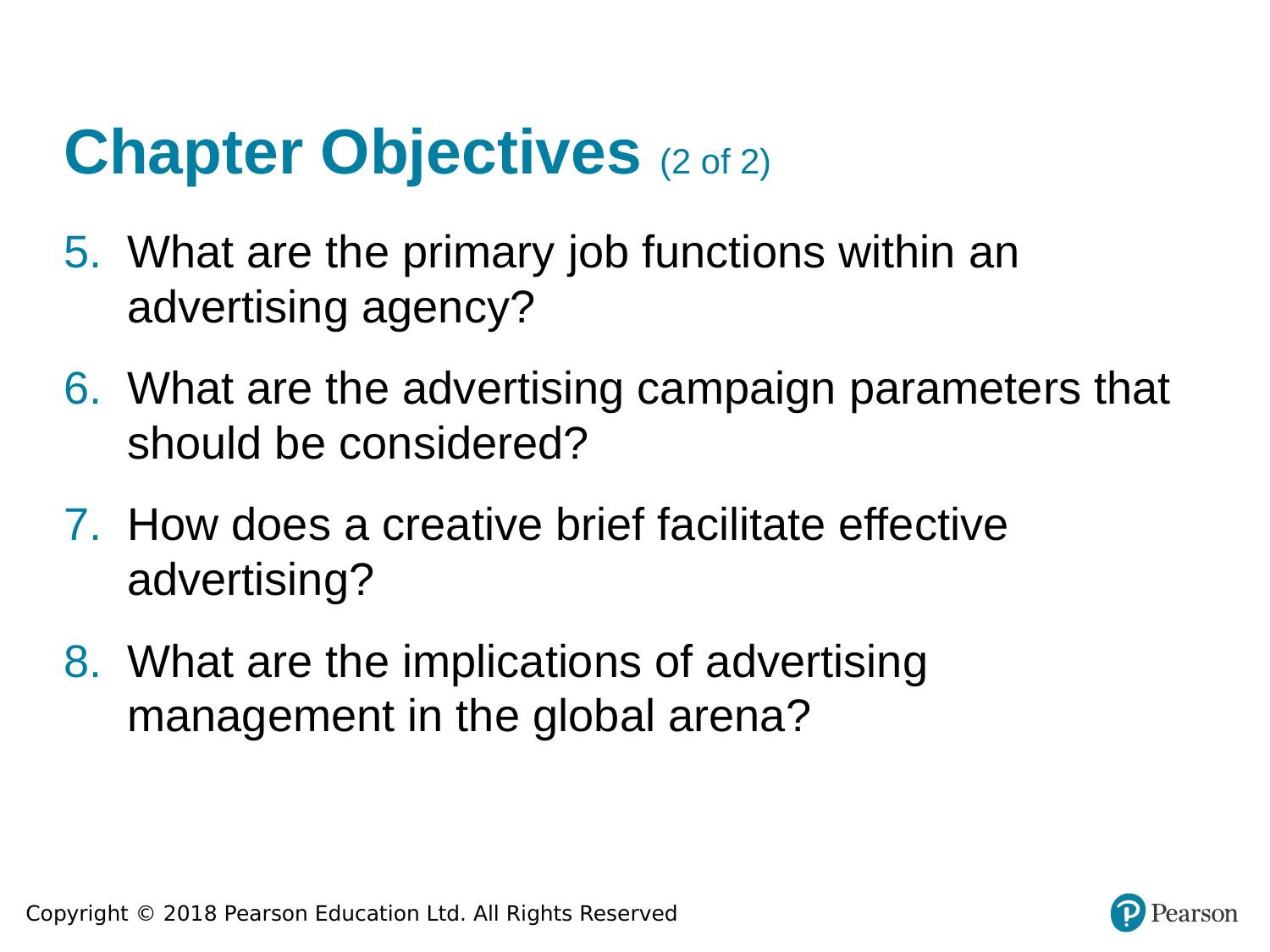

# Chapter Objectives (2 of 2)
What are the primary job functions within an advertising agency?
What are the advertising campaign parameters that should be considered?
How does a creative brief facilitate effective advertising?
What are the implications of advertising management in the global arena?